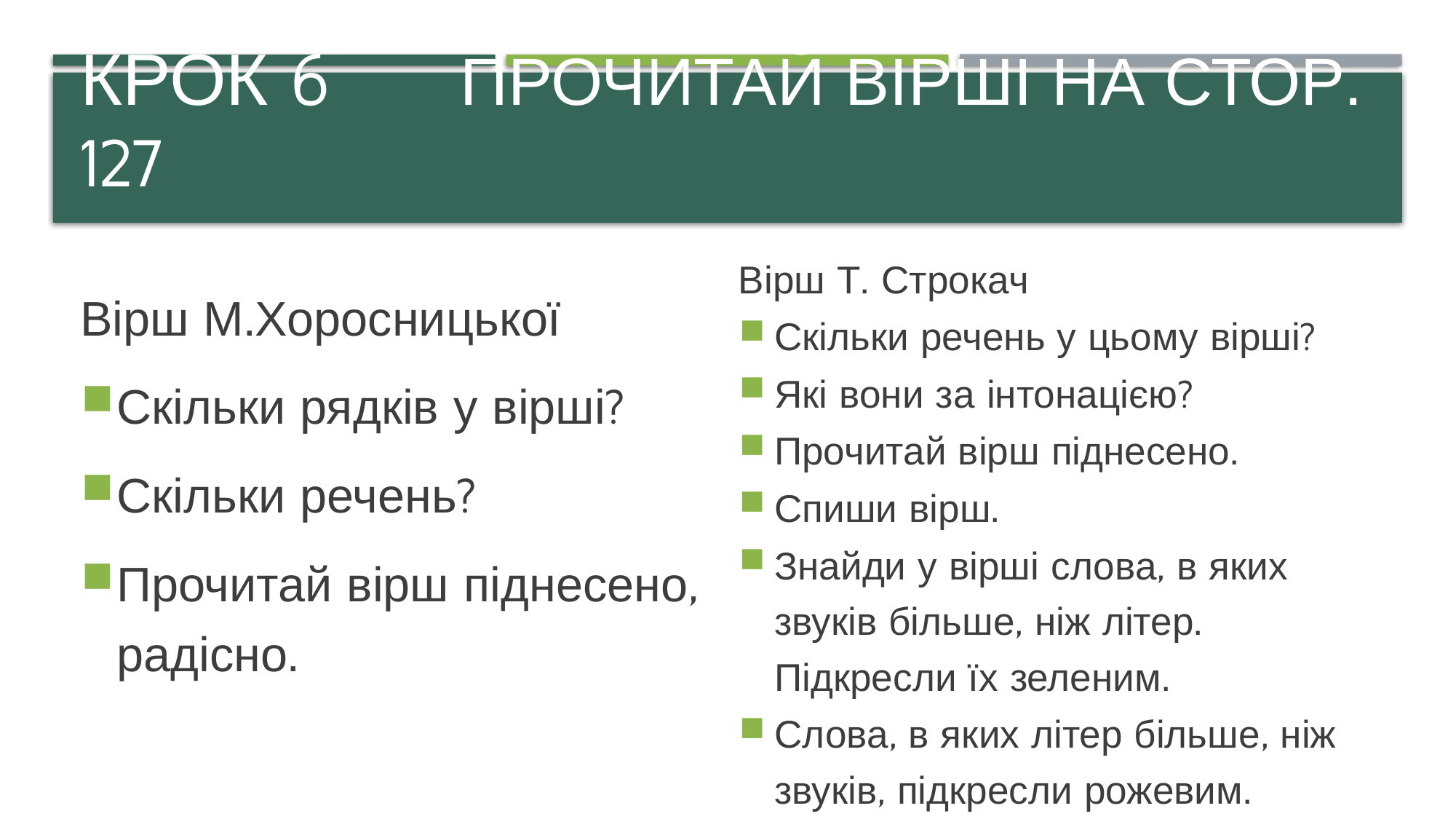

# КРОК 6      Прочитай вірші на стор. 127
Вірш М.Хоросницької
Скільки рядків у вірші?
Скільки речень?
Прочитай вірш піднесено, радісно.
Вірш Т. Строкач
Скільки речень у цьому вірші?
Які вони за інтонацією?
Прочитай вірш піднесено.
Спиши вірш.
Знайди у вірші слова, в яких звуків більше, ніж літер. Підкресли їх зеленим.
Слова, в яких літер більше, ніж звуків, підкресли рожевим.